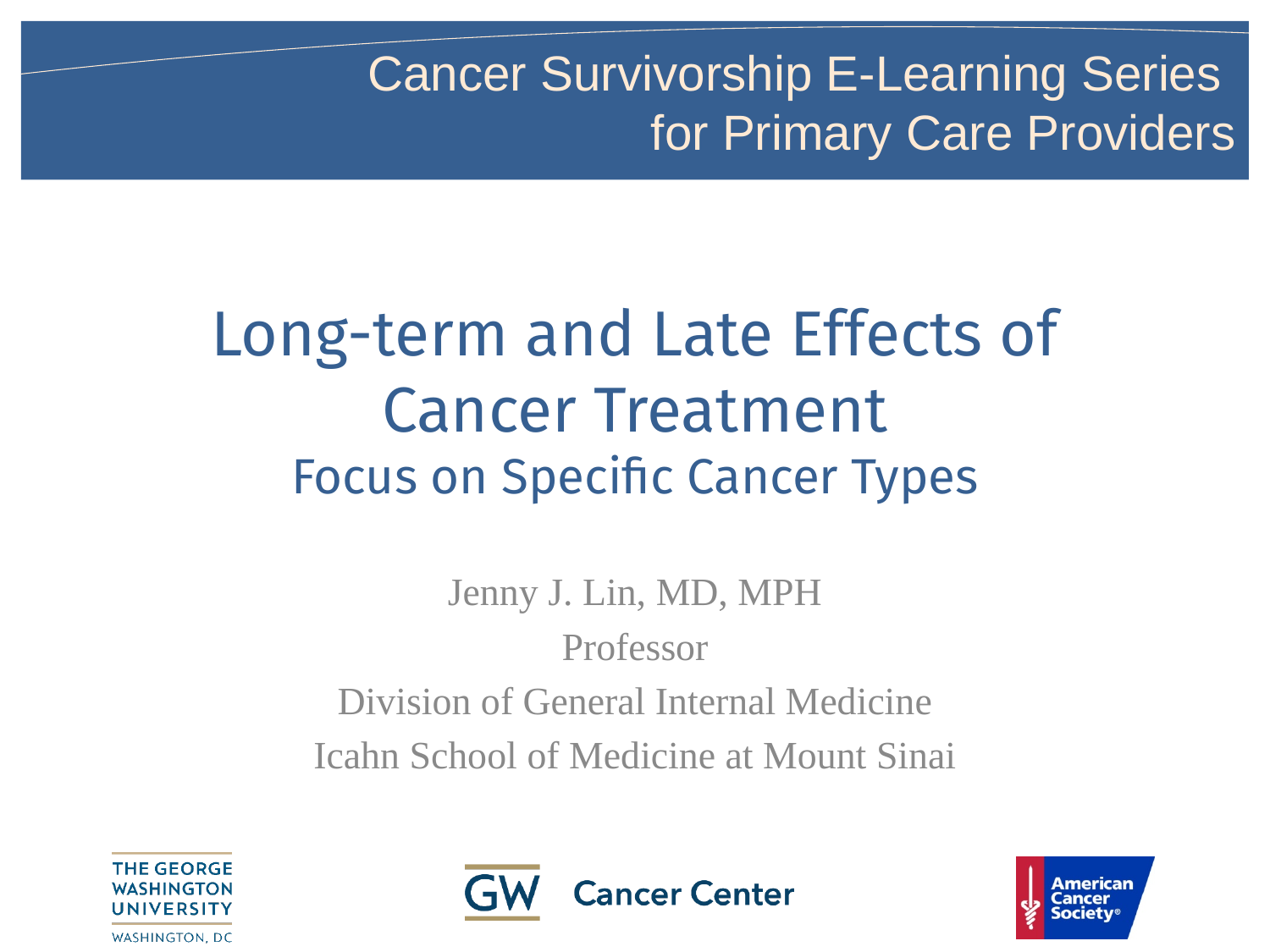

# Long-term and Late Effects of Cancer Treatment Focus on Specific Cancer Types
Jenny J. Lin, MD, MPH
Professor
Division of General Internal Medicine
Icahn School of Medicine at Mount Sinai